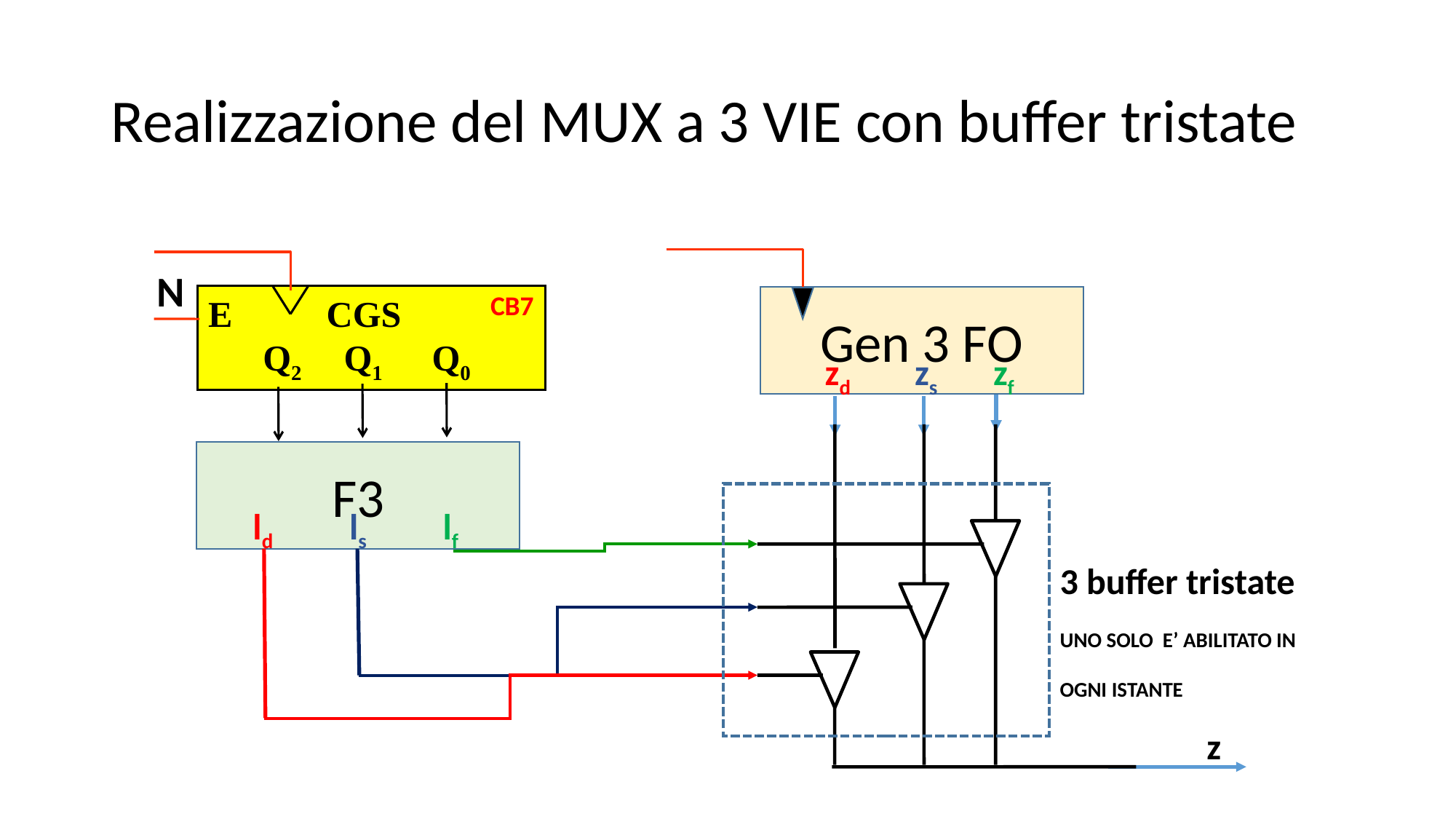

# Realizzazione del MUX a 3 VIE con buffer tristate

N
CB7

E	 CGS
      Q2	     Q1	 Q0

Gen 3 FO

zd
zs
zf

F3
ld
ls
lf

3 buffer tristate
UNO SOLO  E’ ABILITATO IN OGNI ISTANTE
z